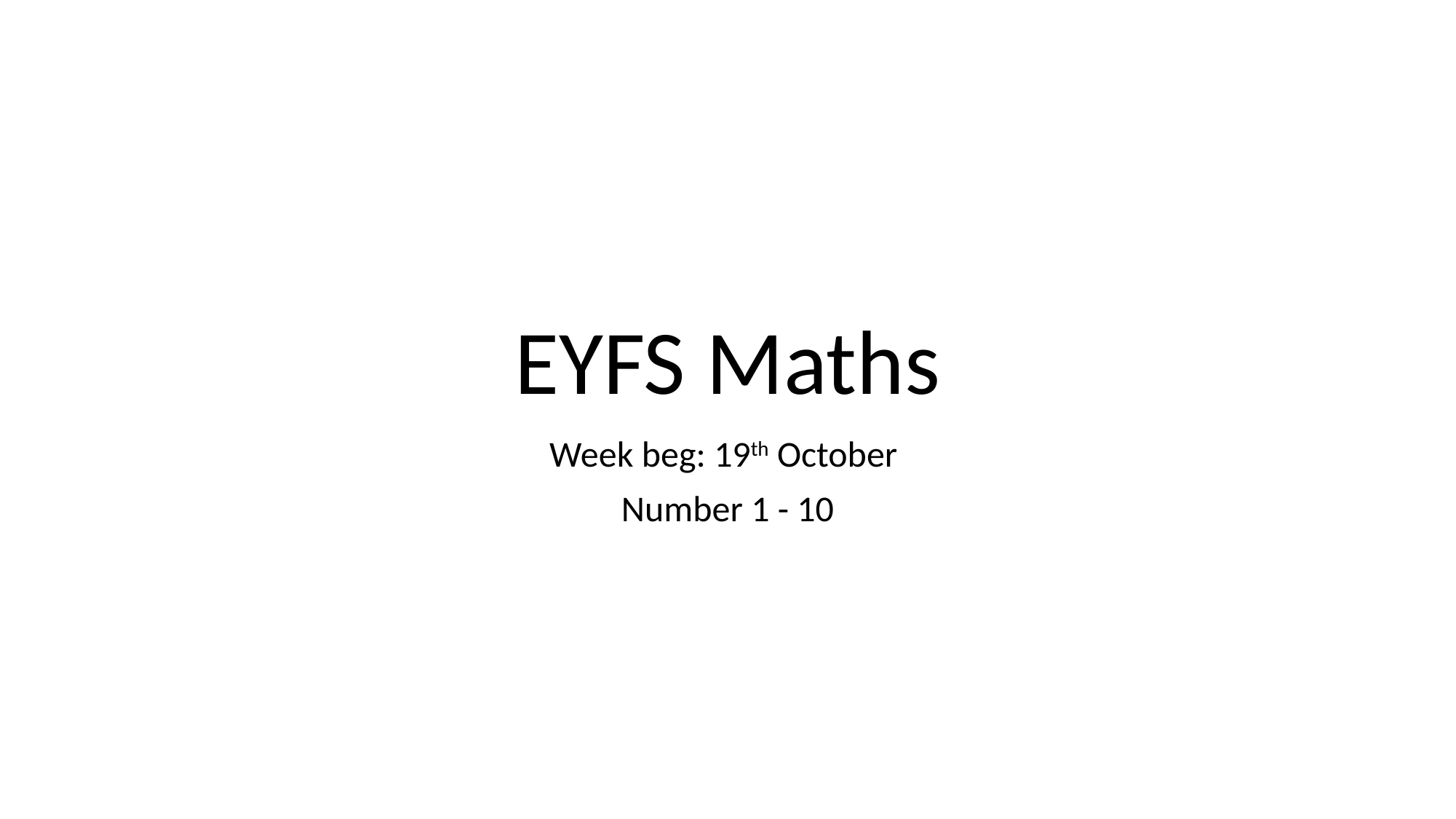

# EYFS Maths
Week beg: 19th October
Number 1 - 10